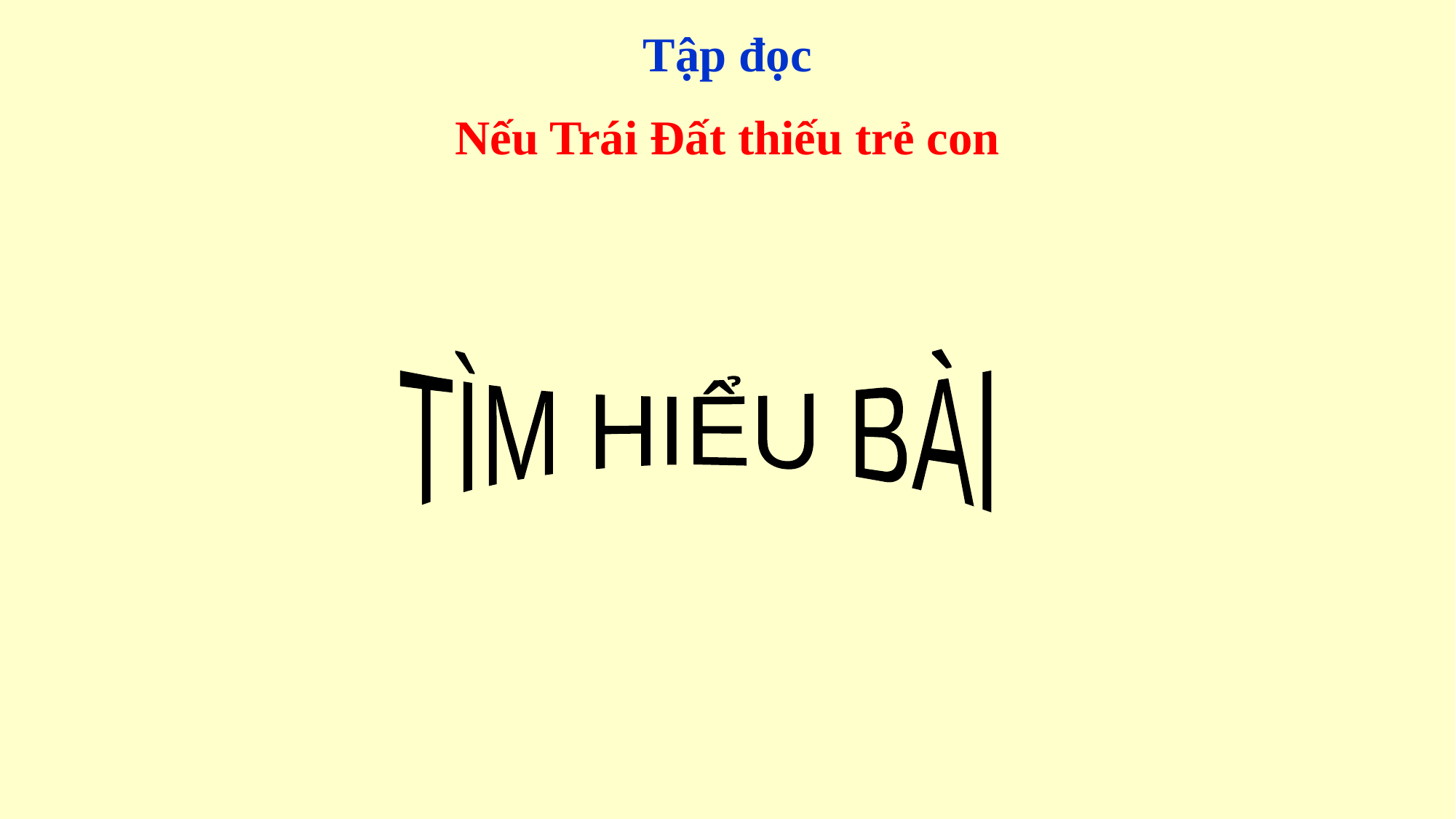

Tập đọc
Nếu Trái Đất thiếu trẻ con
TÌM HIỂU BÀI